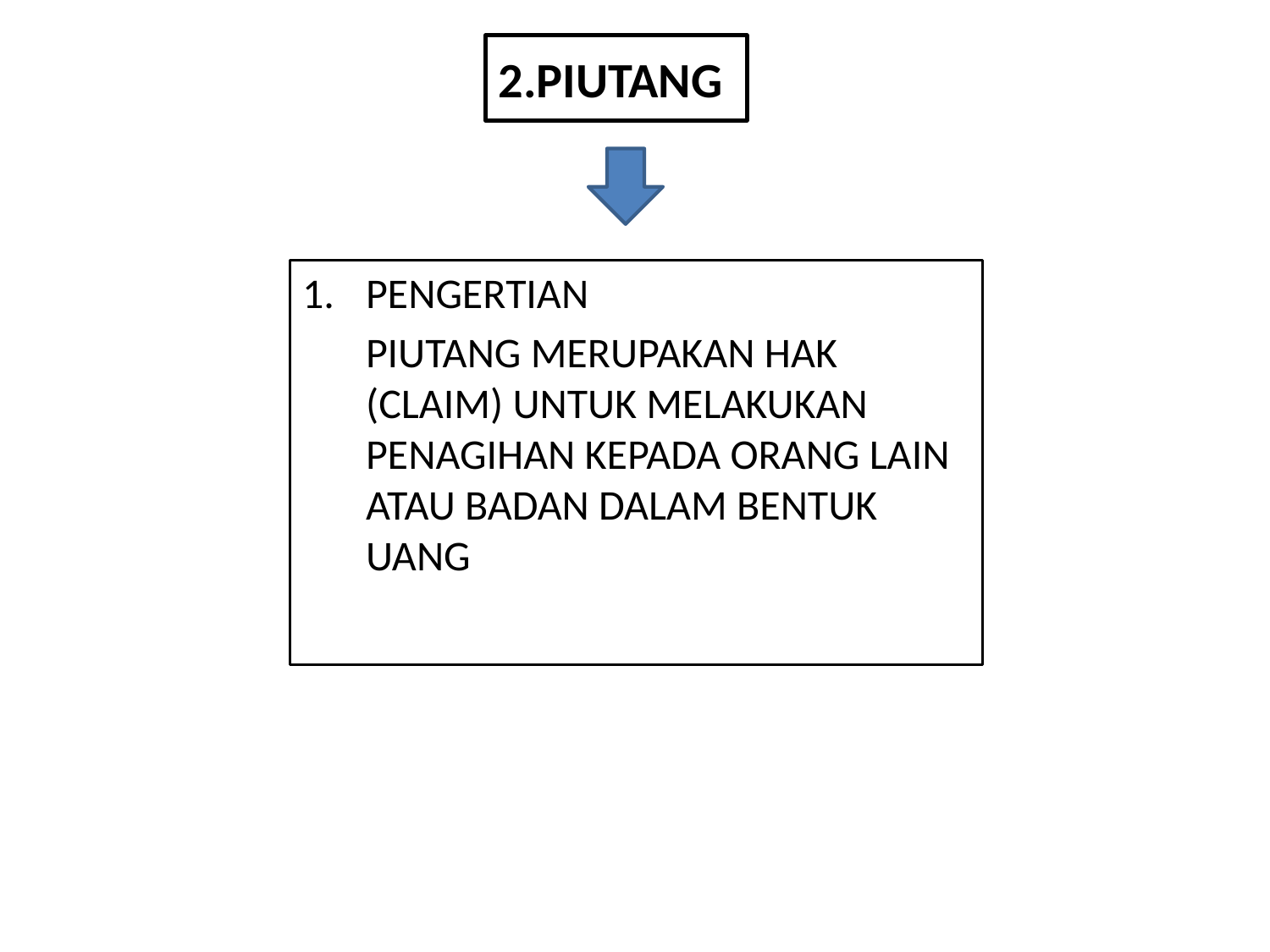

# 2.PIUTANG

PENGERTIAN
	PIUTANG MERUPAKAN HAK (CLAIM) UNTUK MELAKUKAN PENAGIHAN KEPADA ORANG LAIN ATAU BADAN DALAM BENTUK UANG